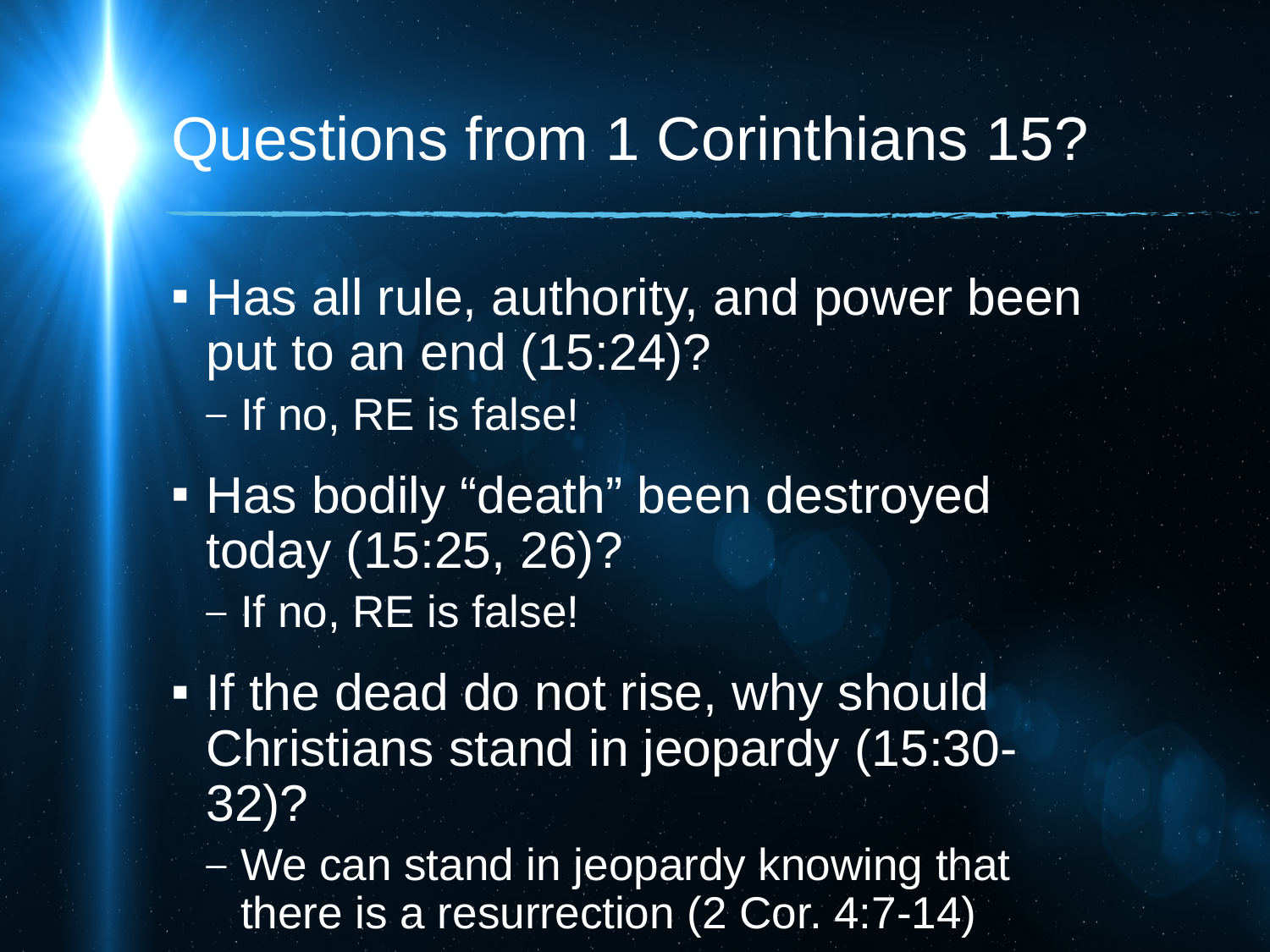

# Questions from 1 Corinthians 15?
Has all rule, authority, and power been put to an end (15:24)?
If no, RE is false!
Has bodily “death” been destroyed today (15:25, 26)?
If no, RE is false!
If the dead do not rise, why should Christians stand in jeopardy (15:30-32)?
We can stand in jeopardy knowing that there is a resurrection (2 Cor. 4:7-14)